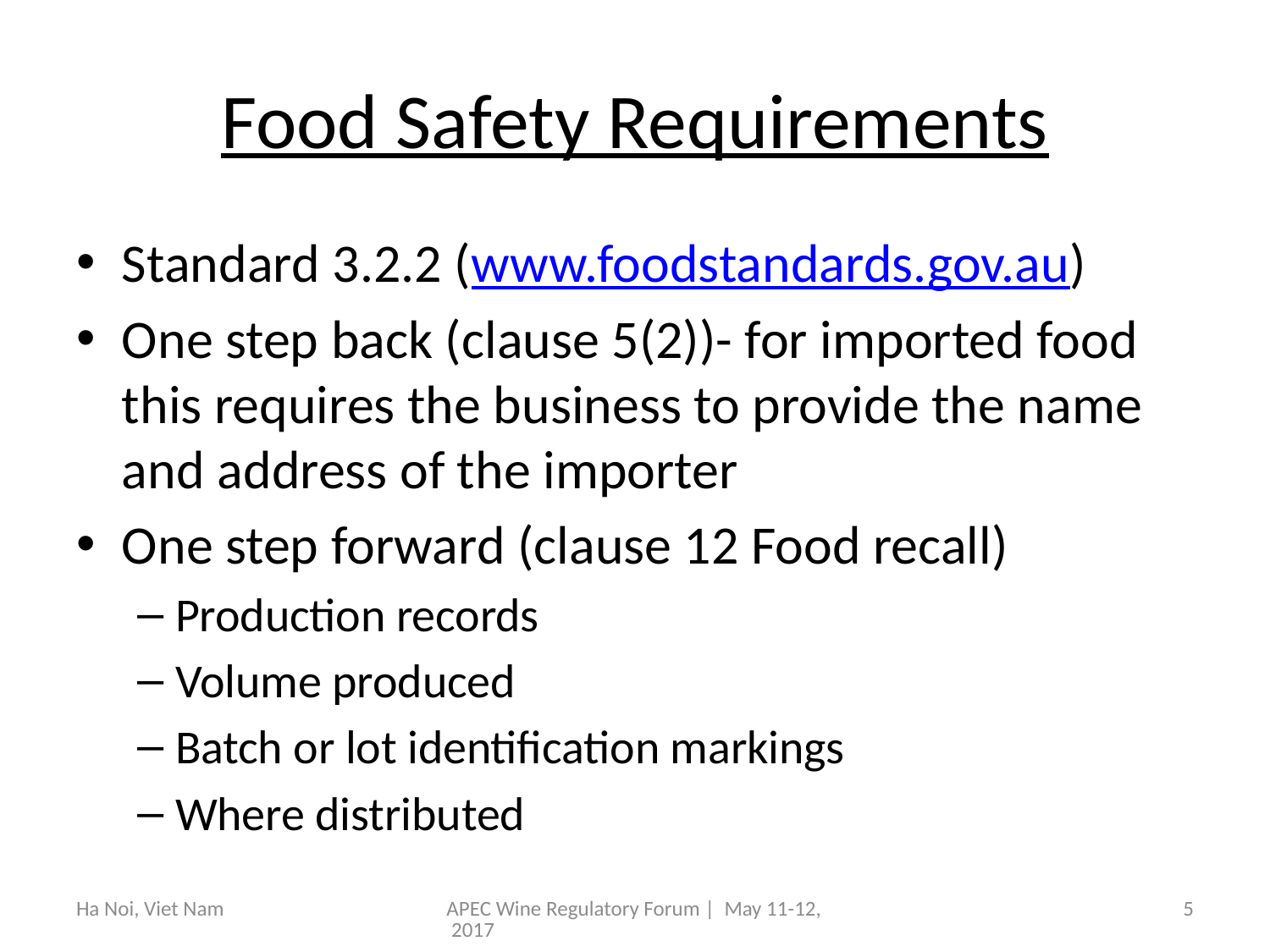

# Food Safety Requirements
Standard 3.2.2 (www.foodstandards.gov.au)
One step back (clause 5(2))- for imported food this requires the business to provide the name and address of the importer
One step forward (clause 12 Food recall)
Production records
Volume produced
Batch or lot identification markings
Where distributed

Ha Noi, Viet Nam
APEC Wine Regulatory Forum |  May 11-12, 2017
5